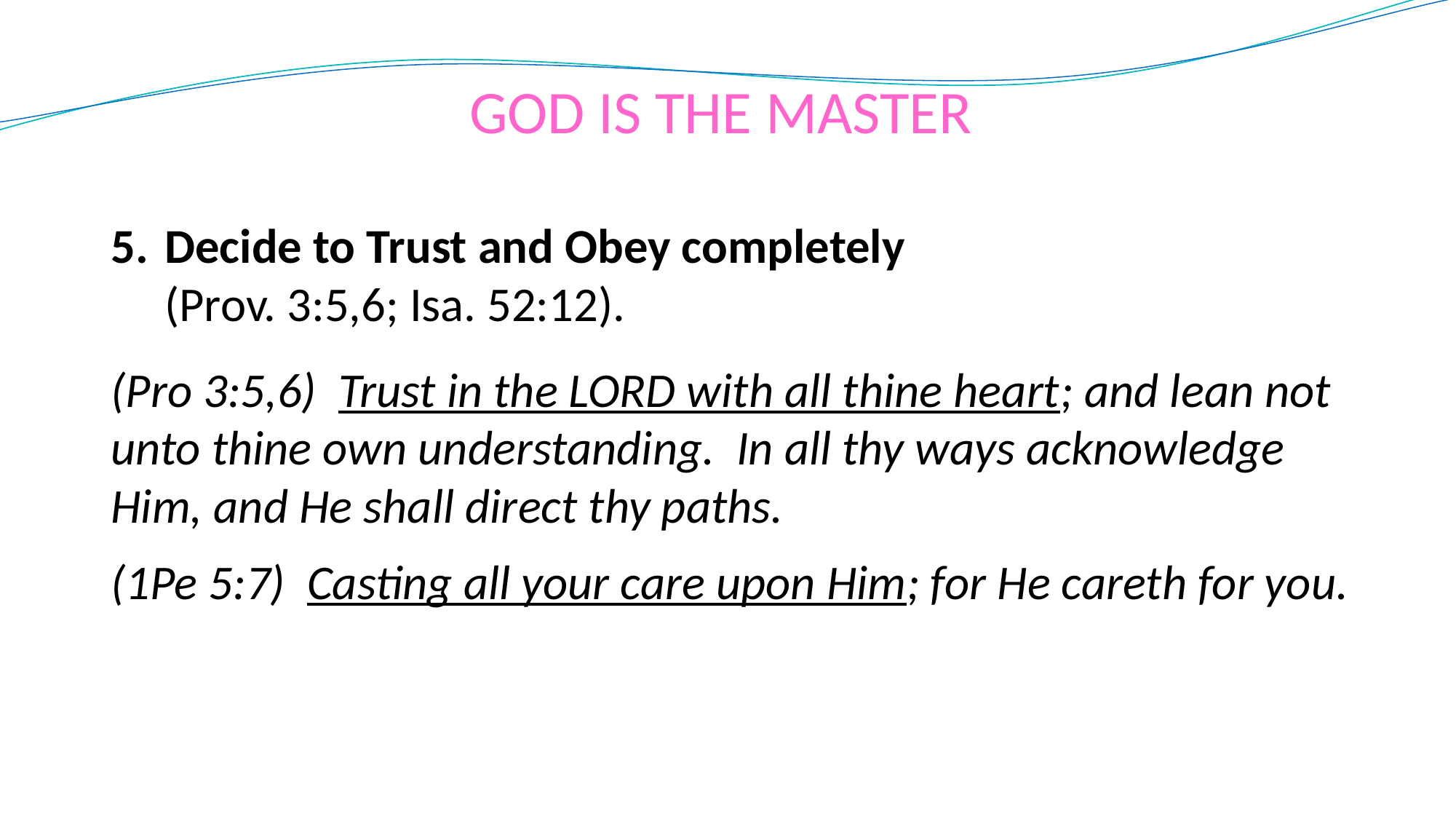

GOD IS THE MASTER
5.	Decide to Trust and Obey completely
(Prov. 3:5,6; Isa. 52:12).
(Pro 3:5,6)  Trust in the LORD with all thine heart; and lean not unto thine own understanding.  In all thy ways acknowledge Him, and He shall direct thy paths.
(1Pe 5:7)  Casting all your care upon Him; for He careth for you.